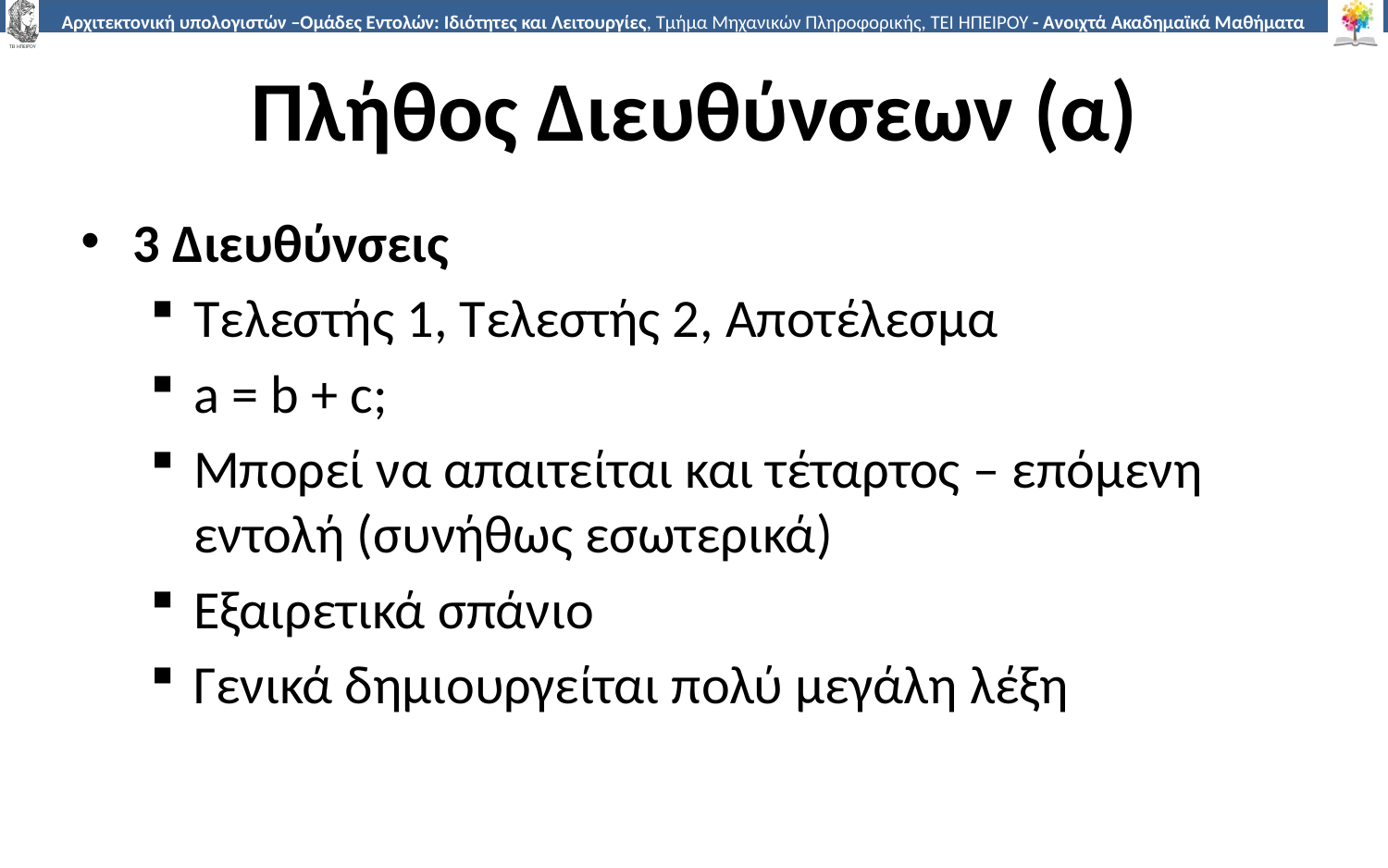

# Πλήθος Διευθύνσεων (α)
3 Διευθύνσεις
Τελεστής 1, Τελεστής 2, Αποτέλεσμα
a = b + c;
Μπορεί να απαιτείται και τέταρτος – επόμενη εντολή (συνήθως εσωτερικά)
Εξαιρετικά σπάνιο
Γενικά δημιουργείται πολύ μεγάλη λέξη